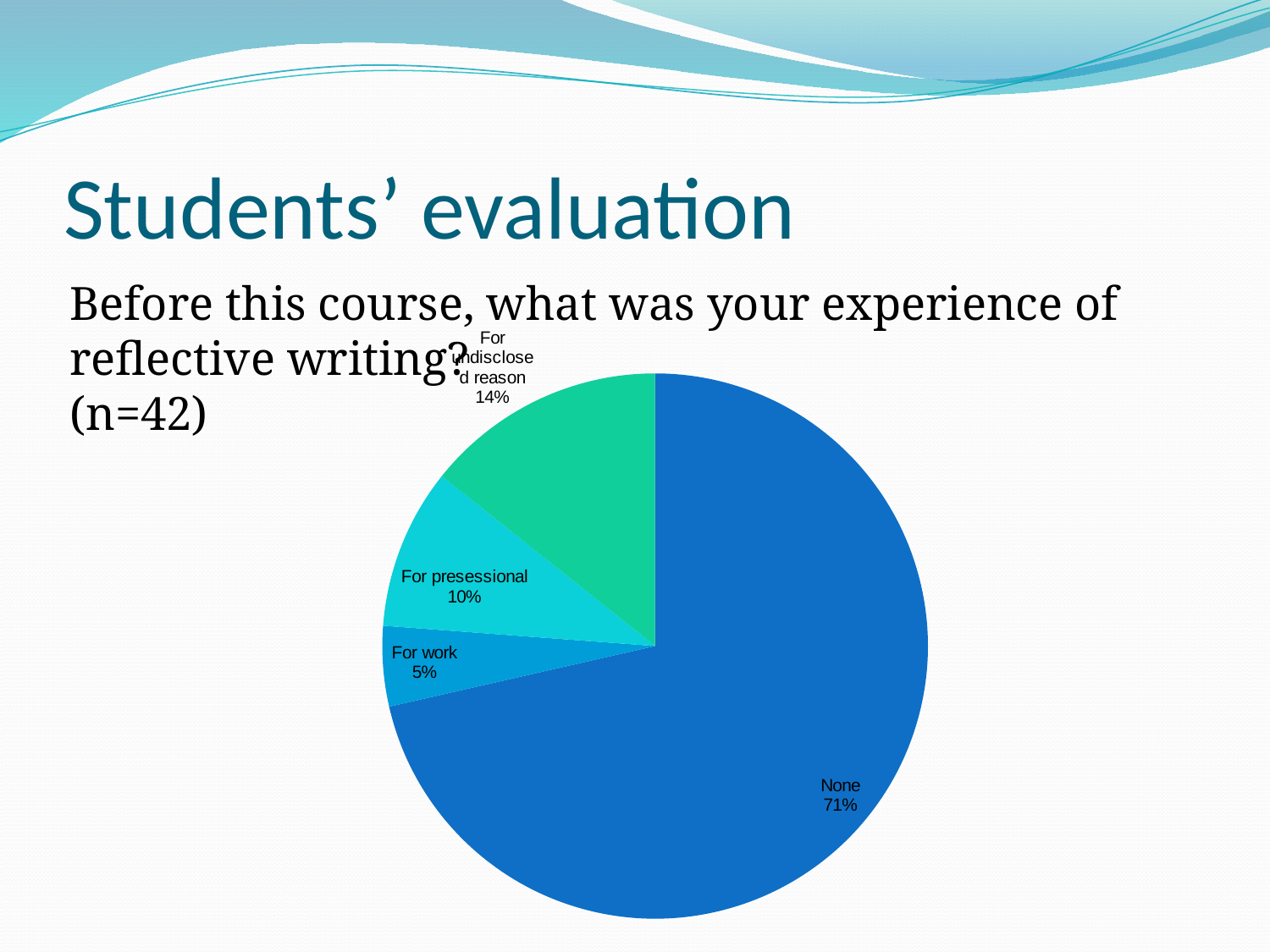

# Students’ evaluation
Before this course, what was your experience of reflective writing? 					(n=42)

### Chart

| Category |  |
|---|---|
| None | 30.0 |
| For work | 2.0 |
| For presessional | 4.0 |
| For undisclosed reason | 6.0 |